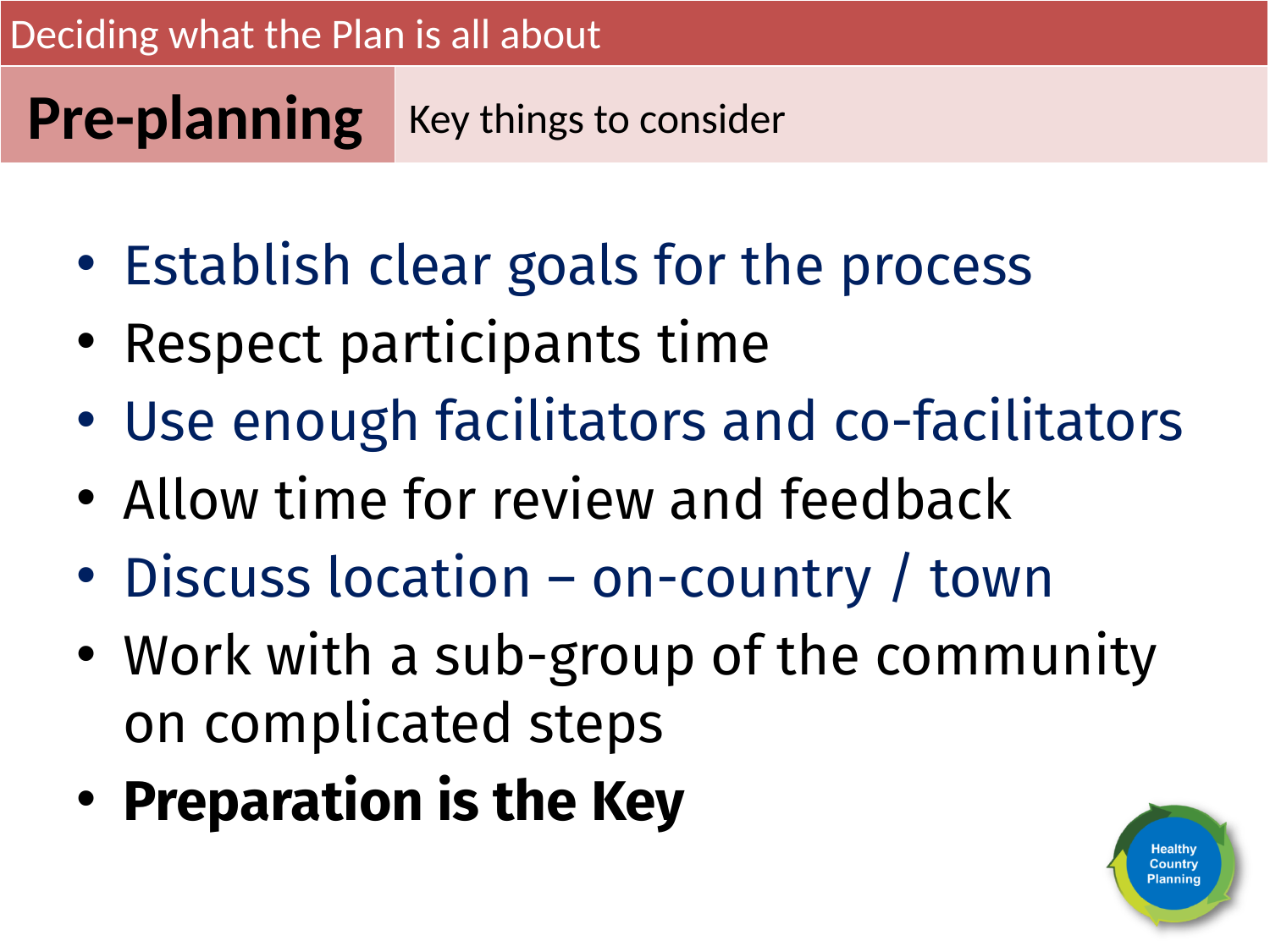

Deciding what the Plan is all about

Pre-planning
Key things to consider
Establish clear goals for the process
Respect participants time
Use enough facilitators and co-facilitators
Allow time for review and feedback
Discuss location – on-country / town
Work with a sub-group of the community on complicated steps
Preparation is the Key